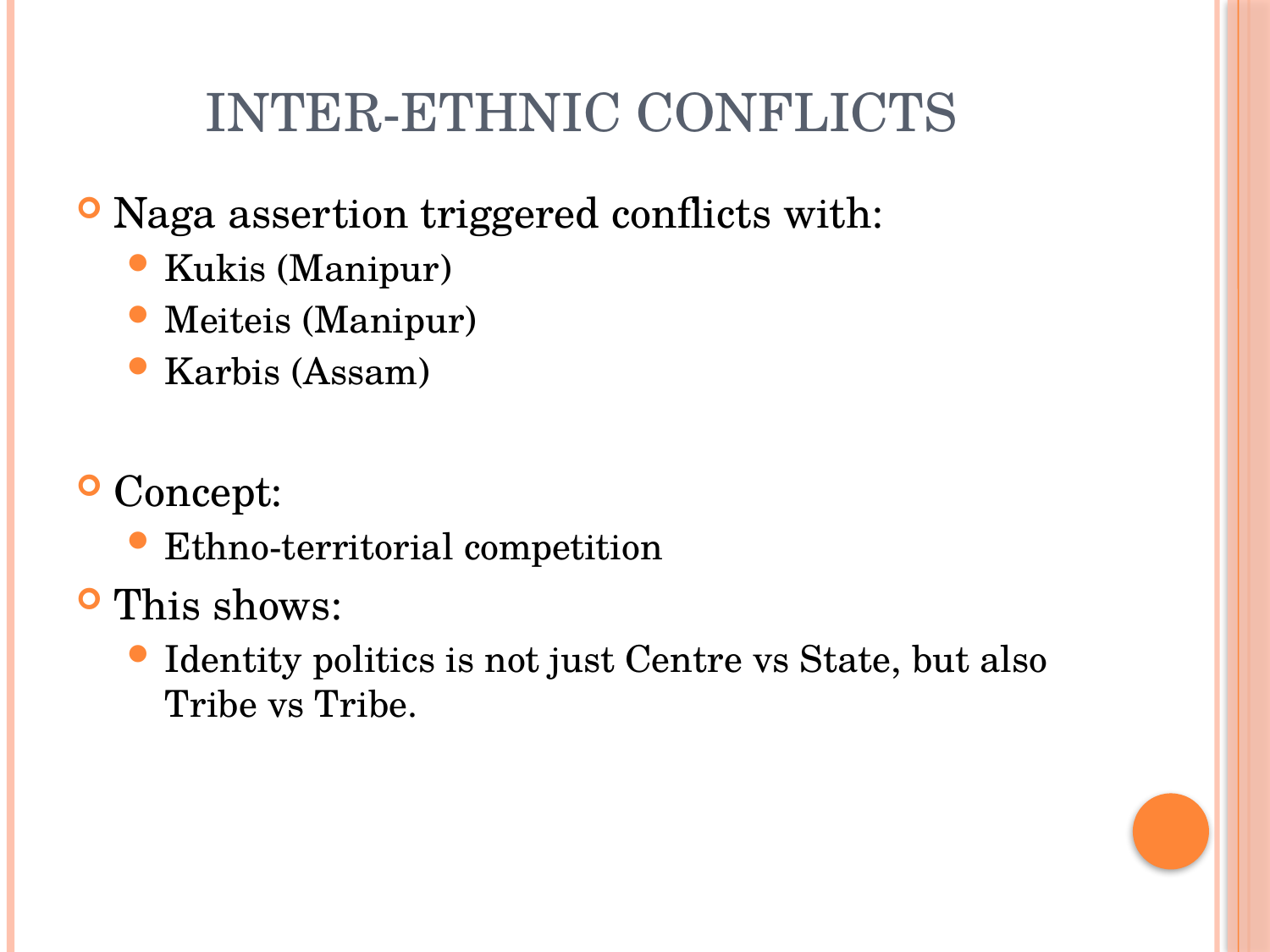

# Inter-Ethnic Conflicts
Naga assertion triggered conflicts with:
Kukis (Manipur)
Meiteis (Manipur)
Karbis (Assam)

Concept:
Ethno-territorial competition
This shows:
Identity politics is not just Centre vs State, but also Tribe vs Tribe.